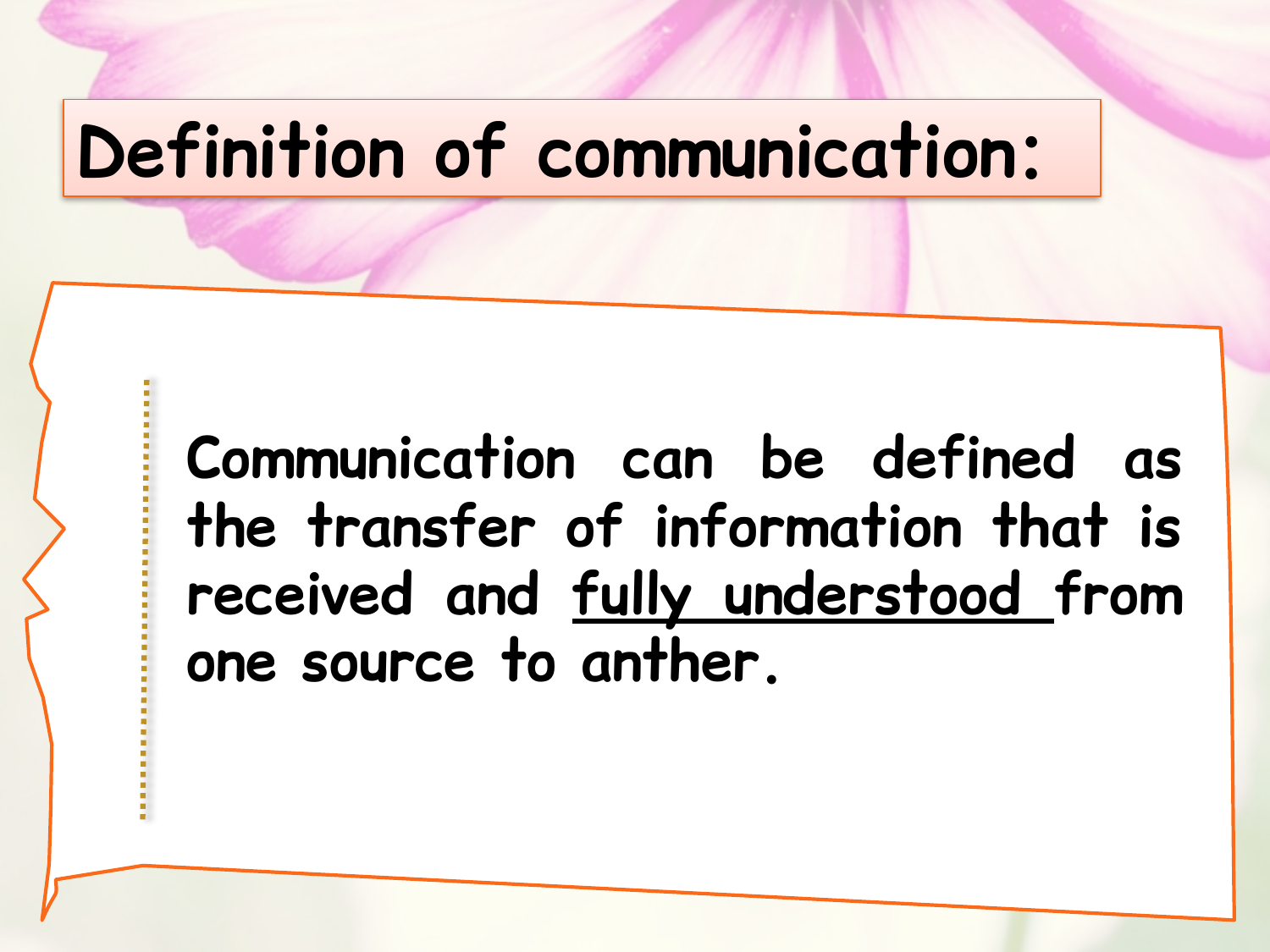

Definition of communication:

Communication can be defined as the transfer of information that is received and fully understood from one source to anther.